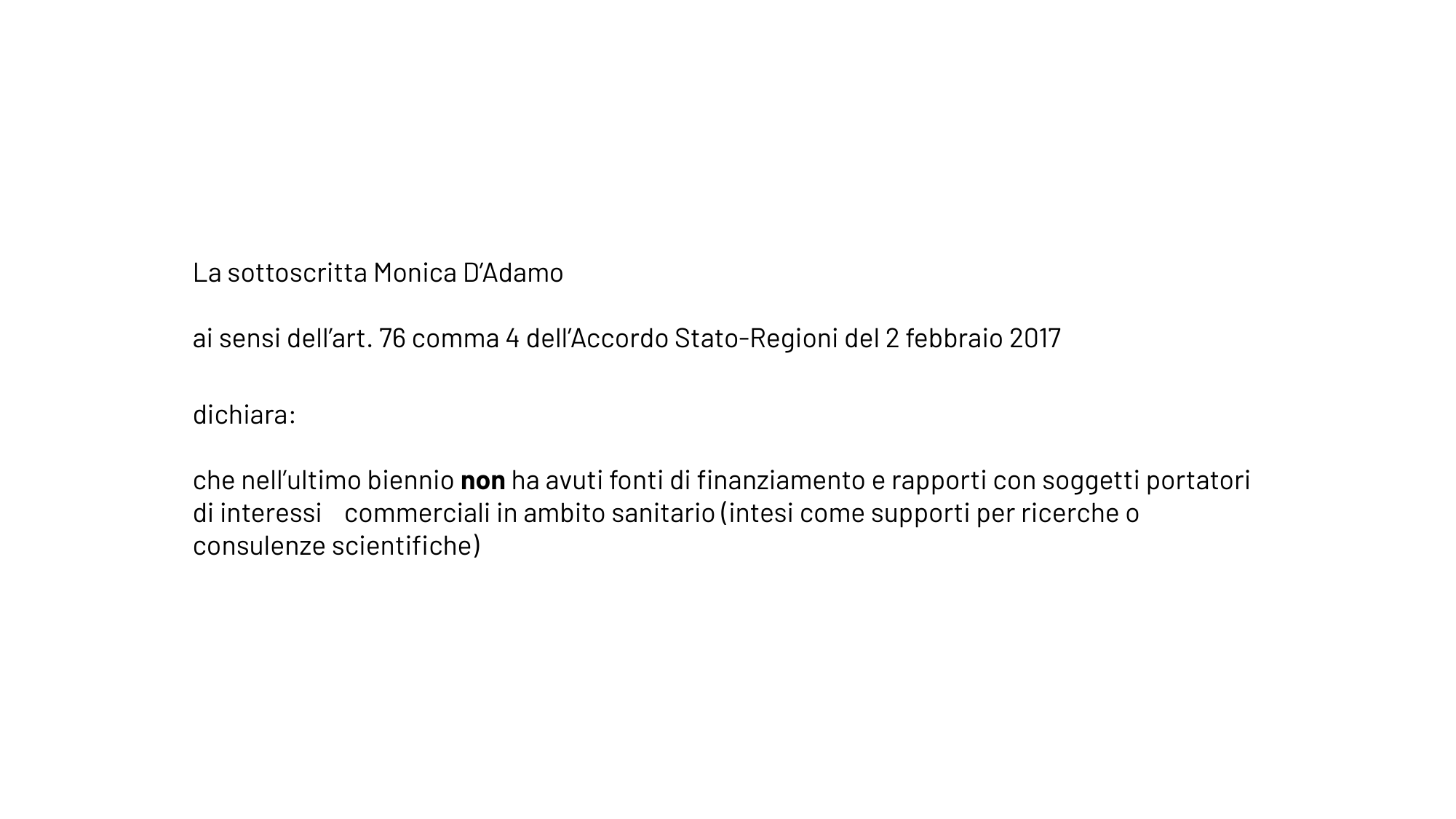

La sottoscritta Monica D’Adamo
ai sensi dell’art. 76 comma 4 dell’Accordo Stato-Regioni del 2 febbraio 2017
dichiara:
che nell’ultimo biennio non ha avuti fonti di finanziamento e rapporti con soggetti portatori di interessi    commerciali in ambito sanitario (intesi come supporti per ricerche o consulenze scientifiche)